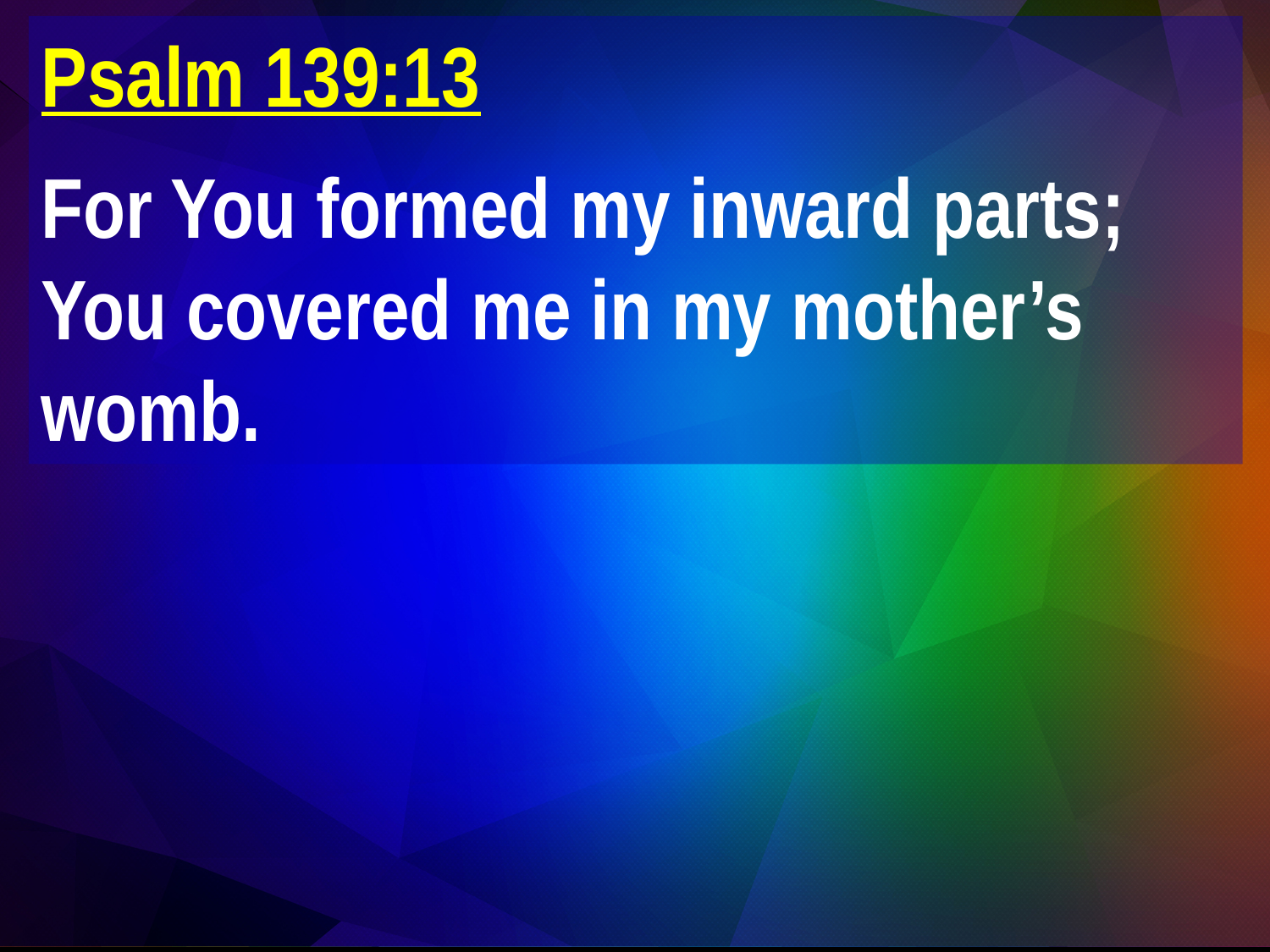

Psalm 139:13

For You formed my inward parts; You covered me in my mother’s womb.